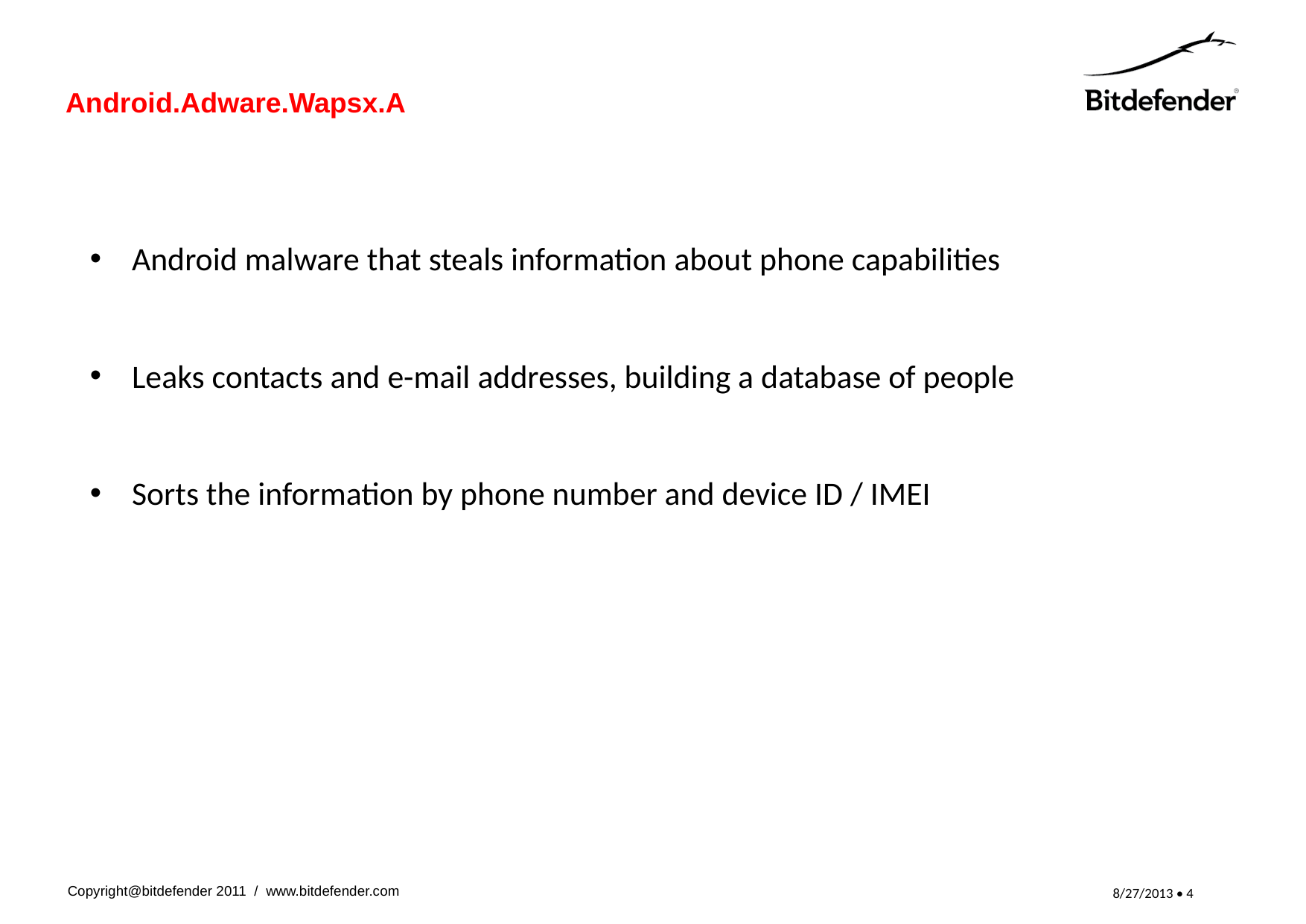

Android.Adware.Wapsx.A
Android malware that steals information about phone capabilities

Leaks contacts and e-mail addresses, building a database of people

Sorts the information by phone number and device ID / IMEI